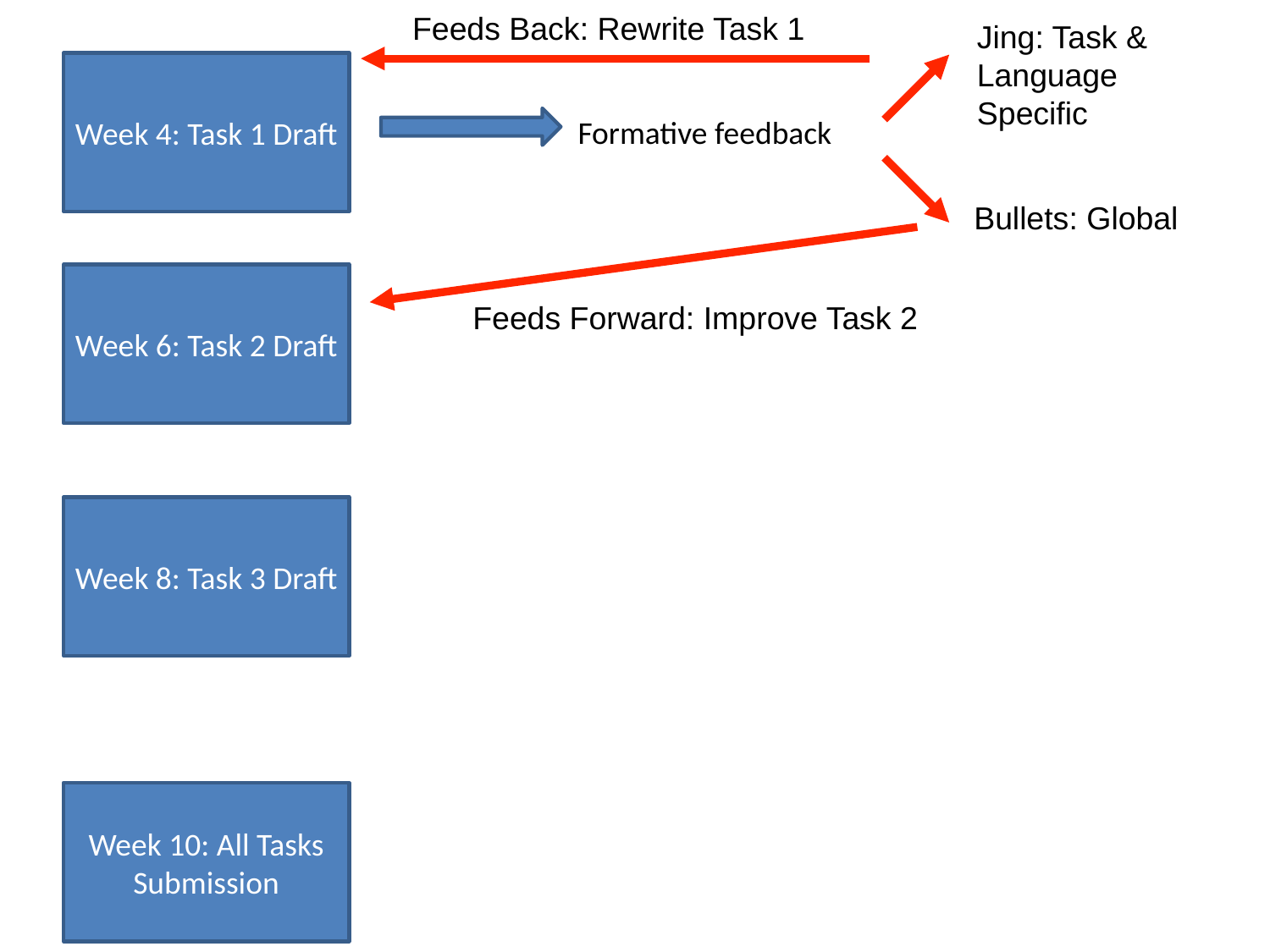

Feeds Back: Rewrite Task 1

Jing: Task &
Language
Specific

Week 4: Task 1 Draft

Formative feedback

Bullets: Global

Feeds Forward: Improve Task 2

Week 6: Task 2 Draft

Week 8: Task 3 Draft

Week 10: All Tasks Submission